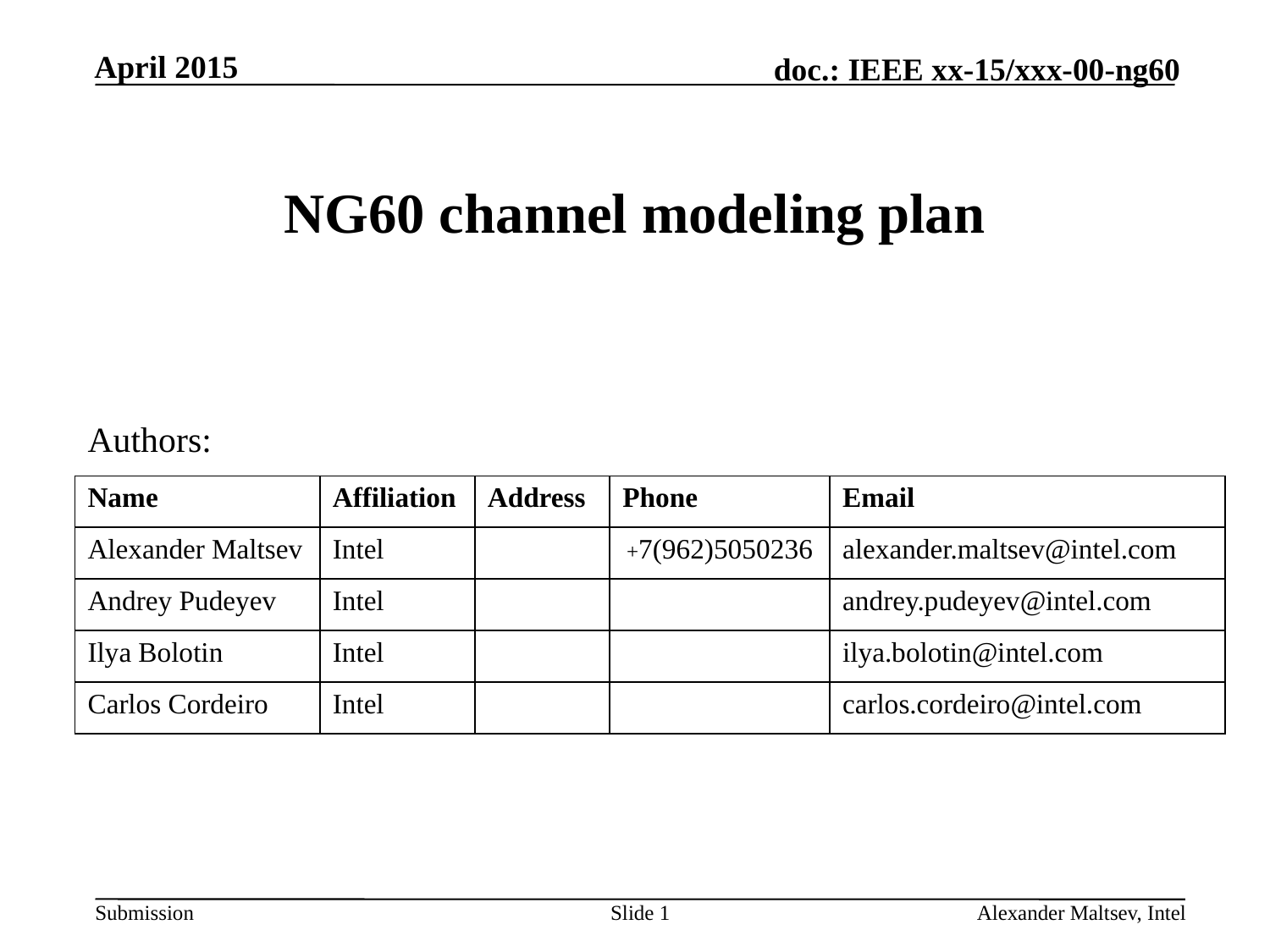

# NG60 channel modeling plan
Authors:
| Name | Affiliation | Address | Phone | Email |
| --- | --- | --- | --- | --- |
| Alexander Maltsev | Intel |  | +7(962)5050236 | alexander.maltsev@intel.com |
| Andrey Pudeyev | Intel |  |  | andrey.pudeyev@intel.com |
| Ilya Bolotin | Intel |  |  | ilya.bolotin@intel.com |
| Carlos Cordeiro | Intel |  |  | carlos.cordeiro@intel.com |
Slide 1
Alexander Maltsev, Intel